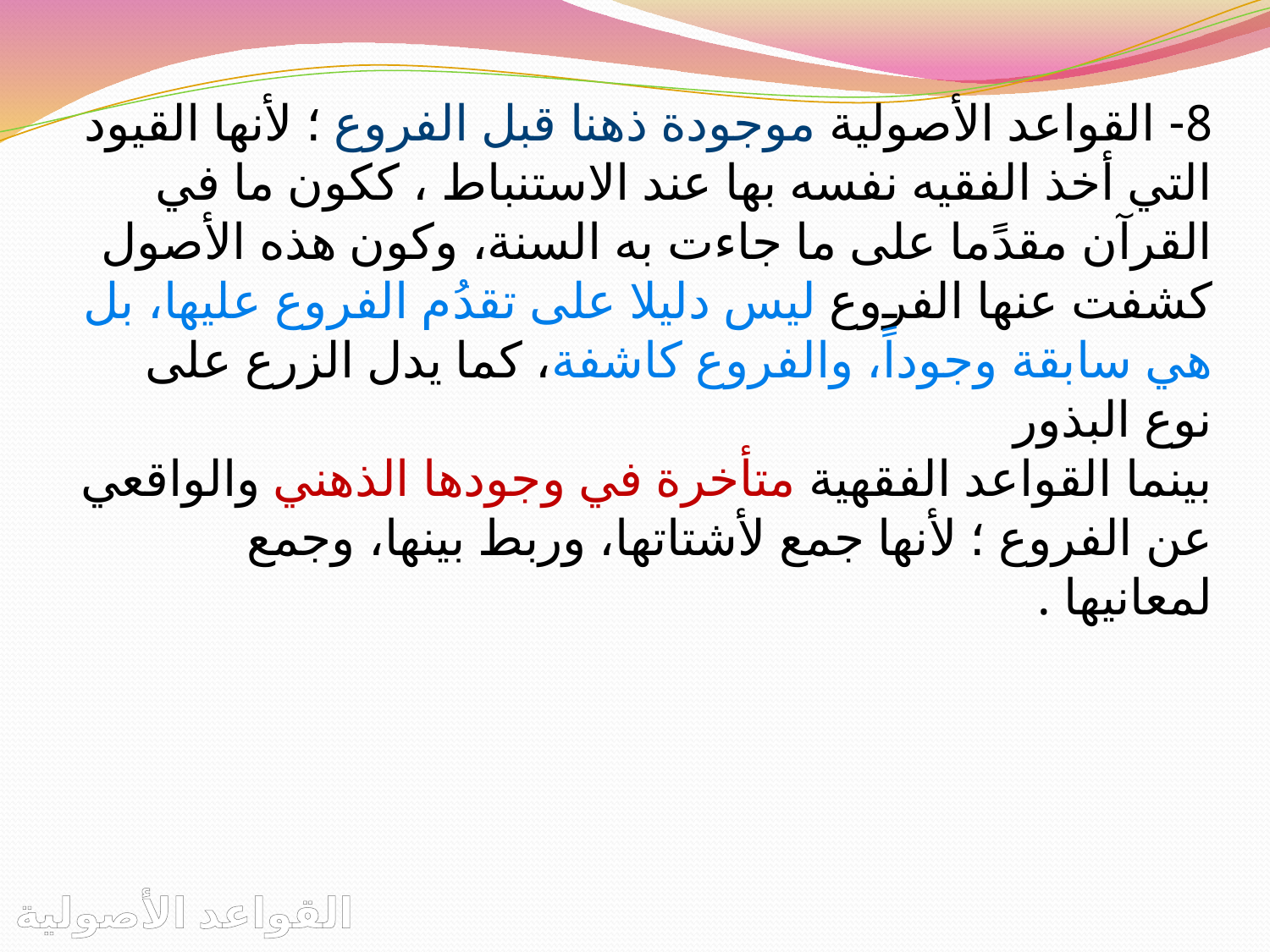

8- القواعد الأصولية موجودة ذهنا قبل الفروع ؛ لأنها القيود التي أخذ الفقيه نفسه بها عند الاستنباط ، ككون ما في القرآن مقدًما على ما جاءت به السنة، وكون هذه الأصول كشفت عنها الفروع ليس دليلا على تقدُم الفروع عليها، بل هي سابقة وجوداً، والفروع كاشفة، كما يدل الزرع على نوع البذور
بينما القواعد الفقهية متأخرة في وجودها الذهني والواقعي عن الفروع ؛ لأنها جمع لأشتاتها، وربط بينها، وجمع لمعانيها .
القواعد الأصولية